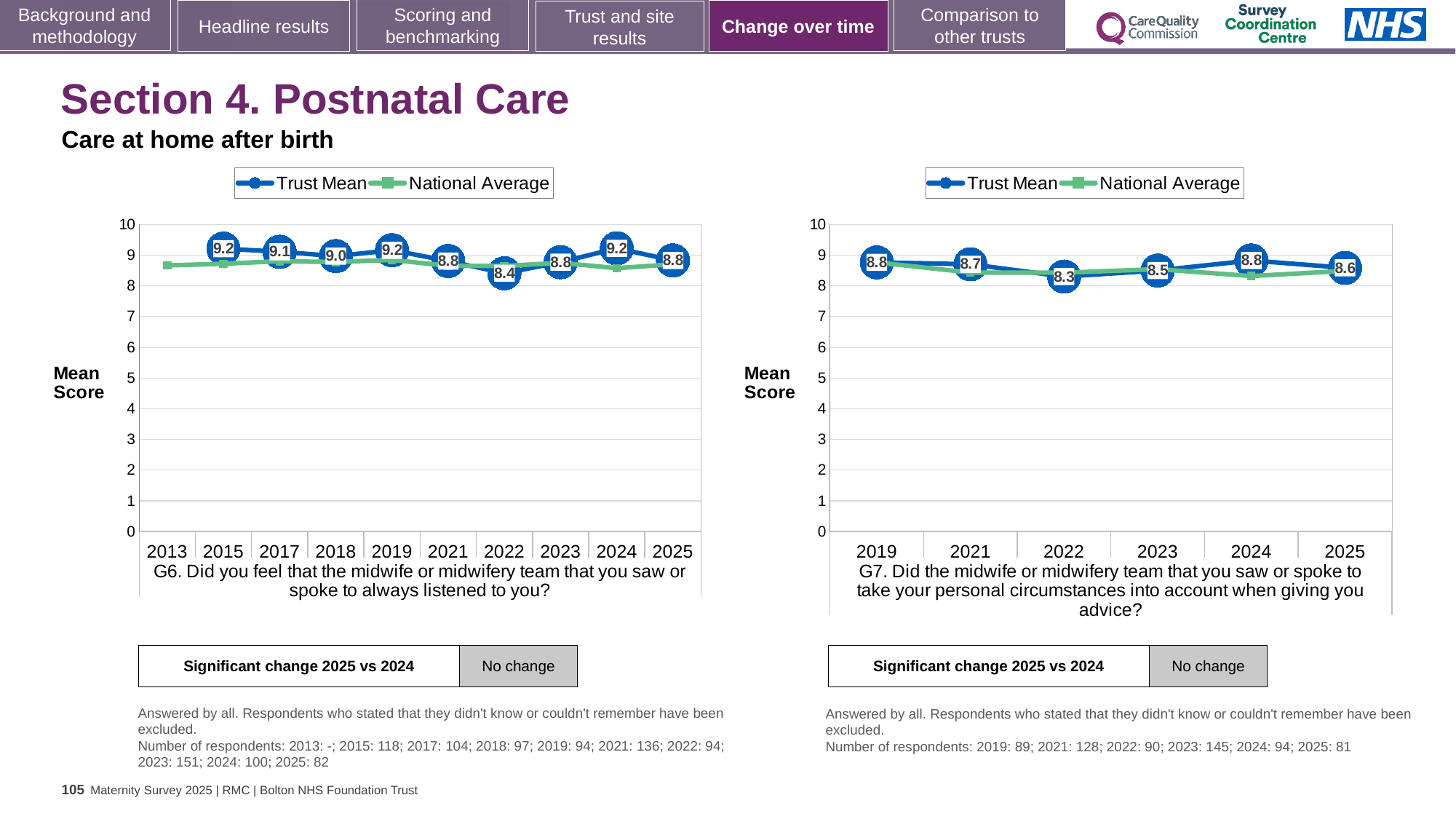

# Section 4. Postnatal Care
Care at home after birth

### Chart

| Category | Trust Mean | National Average |
|---|---|---|
| 2013 | None | 8.664184071680051 |
| 2015 | 9.211935056067906 | 8.718814716920338 |
| 2017 | 9.108875995173905 | 8.801098164092778 |
| 2018 | 8.96838084809423 | 8.776210324572078 |
| 2019 | 9.160067537721641 | 8.844837479468122 |
| 2021 | 8.809926452831347 | 8.650061237561717 |
| 2022 | 8.410326292303695 | 8.64764827877333 |
| 2023 | 8.77038835703495 | 8.74821832866421 |
| 2024 | 9.221231051475275 | 8.575068676563408 |
| 2025 | 8.828698615799272 | 8.70228480525419 |

### Chart

| Category | Trust Mean | National Average |
|---|---|---|
| 2019 | 8.76519568890269 | 8.764223043165373 |
| 2021 | 8.701890699737286 | 8.431392200069723 |
| 2022 | 8.301495237740236 | 8.426868484916904 |
| 2023 | 8.498565048425336 | 8.543815785457985 |
| 2024 | 8.826784298148404 | 8.319239136831497 |
| 2025 | 8.586272067809087 | 8.487719965449099 |
| Significant change 2025 vs 2024 | No change |
| --- | --- |
| Significant change 2025 vs 2024 | No change |
| --- | --- |
Answered by all. Respondents who stated that they didn't know or couldn't remember have been excluded.
Number of respondents: 2013: -; 2015: 118; 2017: 104; 2018: 97; 2019: 94; 2021: 136; 2022: 94; 2023: 151; 2024: 100; 2025: 82
Answered by all. Respondents who stated that they didn't know or couldn't remember have been excluded.
Number of respondents: 2019: 89; 2021: 128; 2022: 90; 2023: 145; 2024: 94; 2025: 81
105